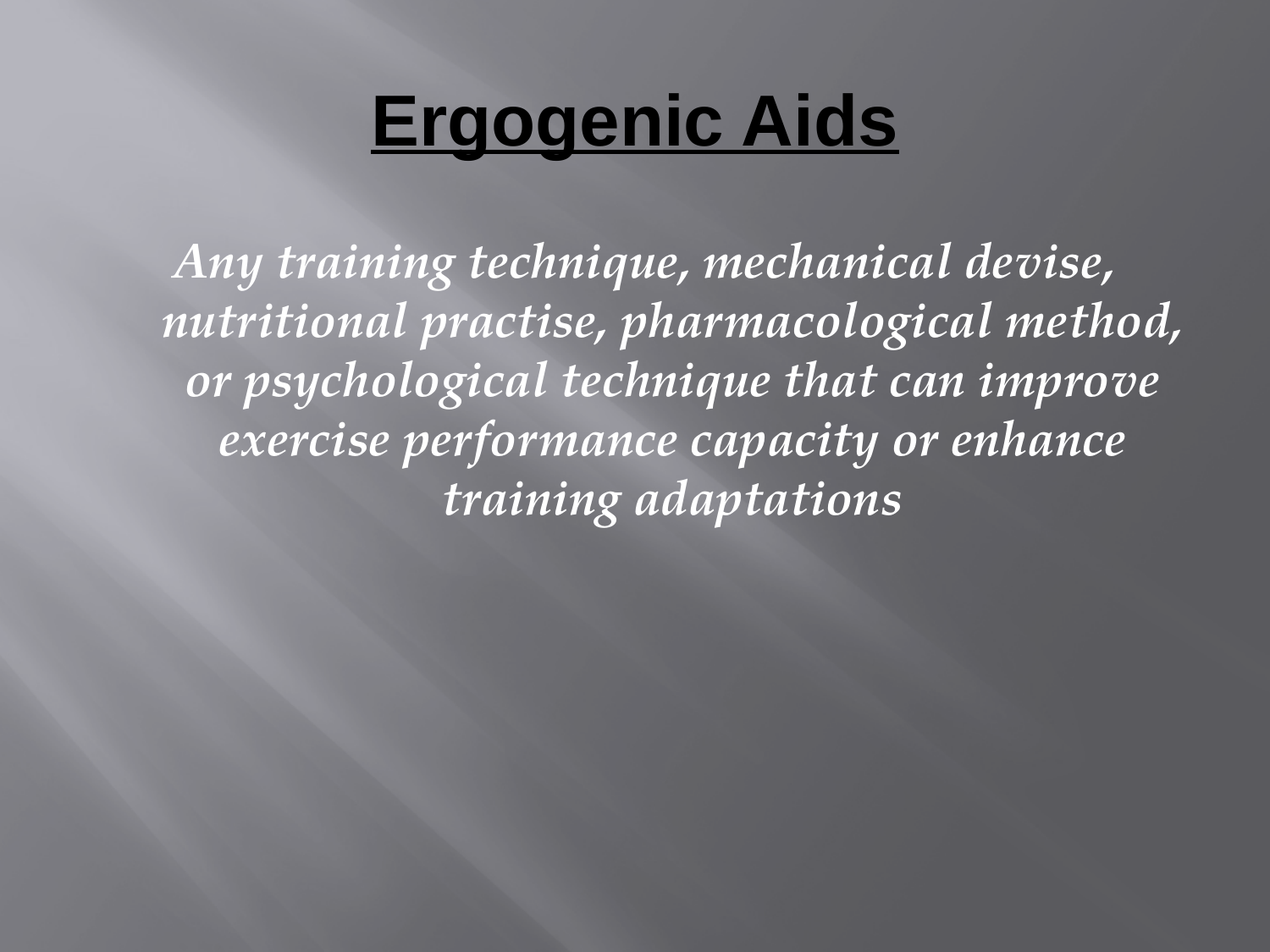

# Ergogenic Aids
Any training technique, mechanical devise, nutritional practise, pharmacological method, or psychological technique that can improve exercise performance capacity or enhance training adaptations